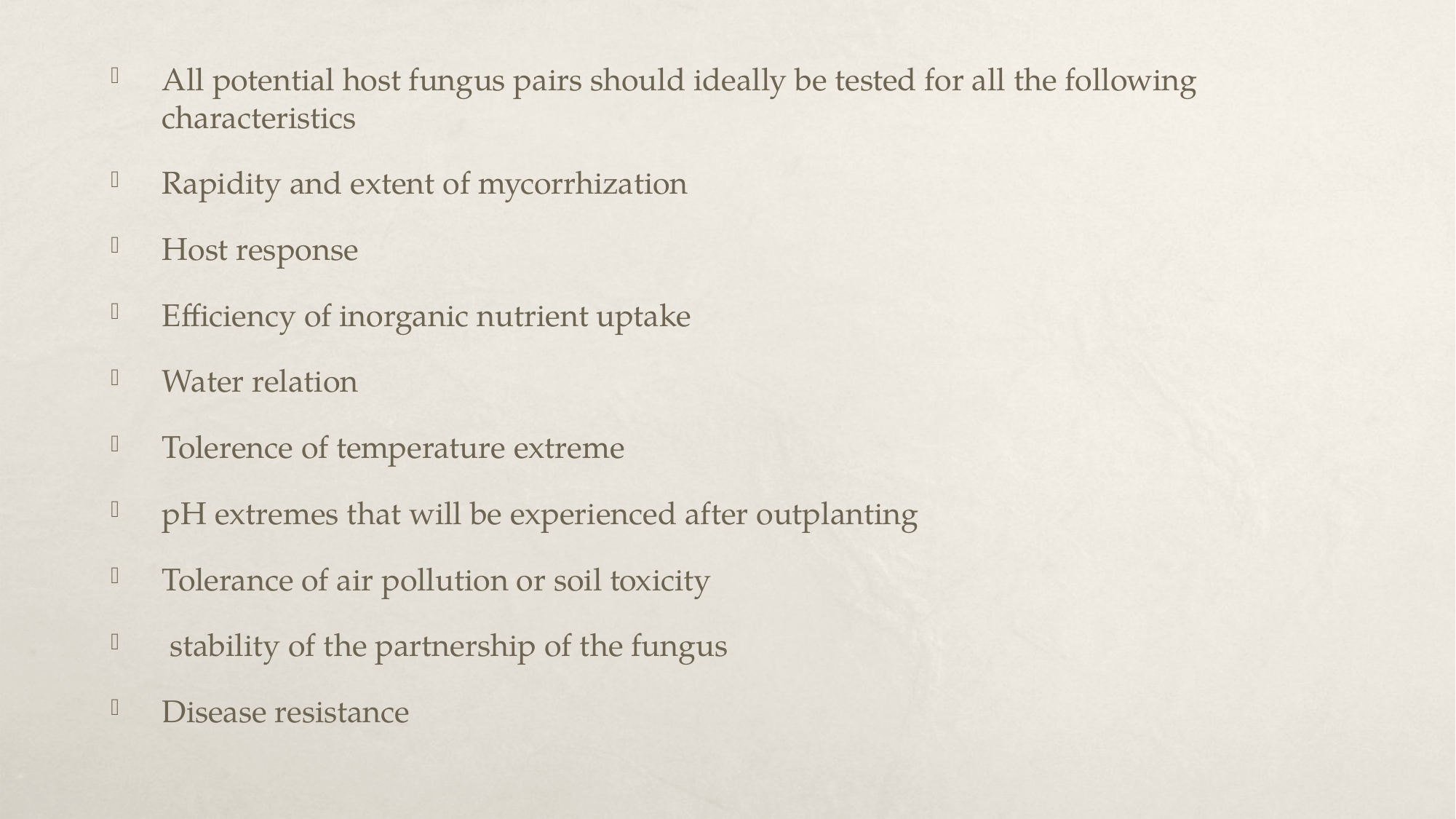

All potential host fungus pairs should ideally be tested for all the following characteristics
Rapidity and extent of mycorrhization
Host response
Efficiency of inorganic nutrient uptake
Water relation
Tolerence of temperature extreme
pH extremes that will be experienced after outplanting
Tolerance of air pollution or soil toxicity
 stability of the partnership of the fungus
Disease resistance